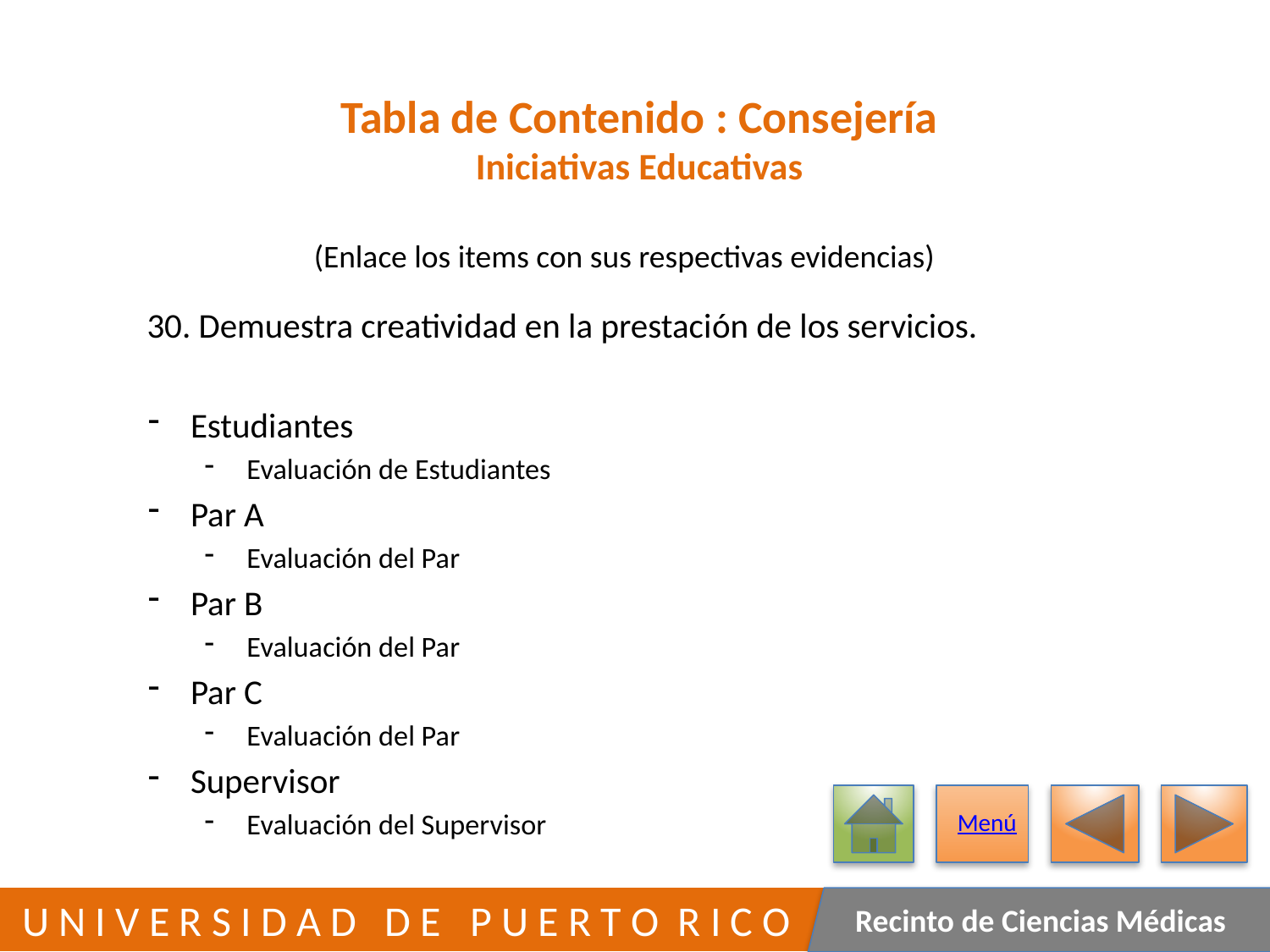

# Tabla de Contenido : Consejería Iniciativas Educativas
(Enlace los items con sus respectivas evidencias)
	30. Demuestra creatividad en la prestación de los servicios.

Estudiantes
Evaluación de Estudiantes
Par A
Evaluación del Par
Par B
Evaluación del Par
Par C
Evaluación del Par
Supervisor
Evaluación del Supervisor

Menú

226
 U N I V E R S I D A D   D E   P U E R T O  R I C O

Recinto de Ciencias Médicas